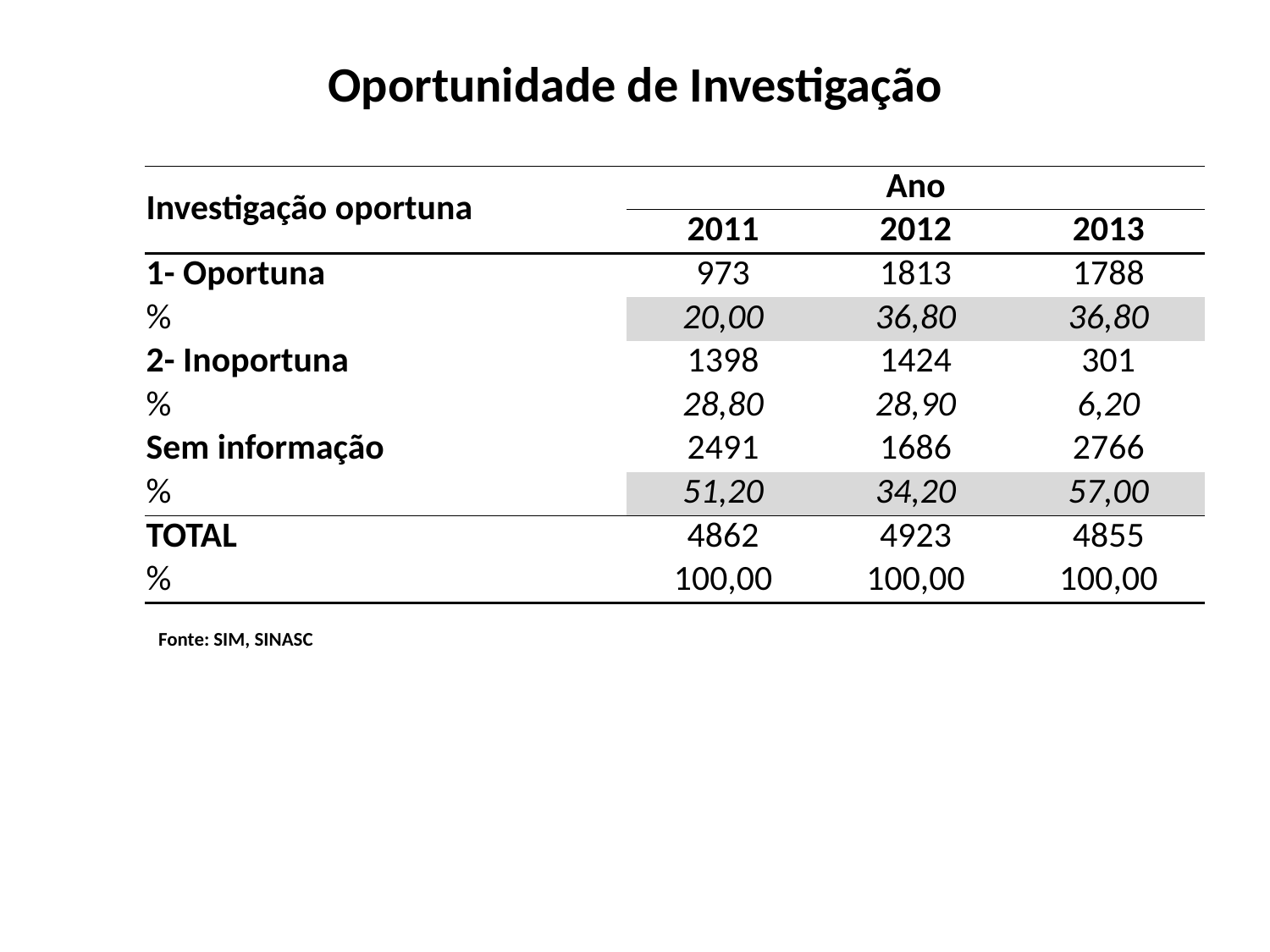

# Oportunidade de Investigação
| Investigação oportuna | Ano |  |  |
| --- | --- | --- | --- |
|  | 2011 | 2012 | 2013 |
| 1- Oportuna | 973 | 1813 | 1788 |
| % | 20,00 | 36,80 | 36,80 |
| 2- Inoportuna | 1398 | 1424 | 301 |
| % | 28,80 | 28,90 | 6,20 |
| Sem informação | 2491 | 1686 | 2766 |
| % | 51,20 | 34,20 | 57,00 |
| TOTAL | 4862 | 4923 | 4855 |
| % | 100,00 | 100,00 | 100,00 |
Fonte: SIM, SINASC